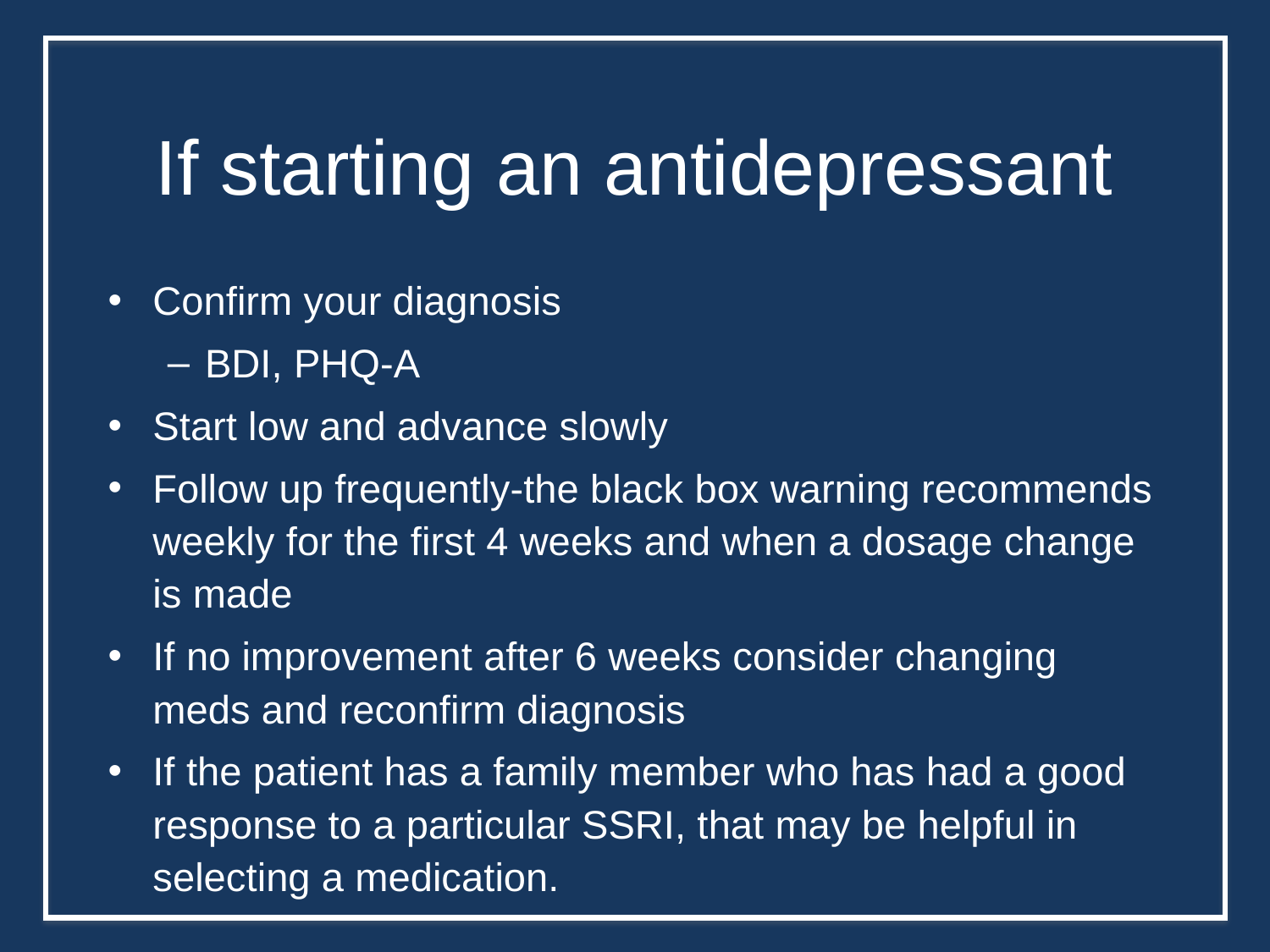

If starting an antidepressant
Confirm your diagnosis
BDI, PHQ-A
Start low and advance slowly
Follow up frequently-the black box warning recommends weekly for the first 4 weeks and when a dosage change is made
If no improvement after 6 weeks consider changing meds and reconfirm diagnosis
If the patient has a family member who has had a good response to a particular SSRI, that may be helpful in selecting a medication.